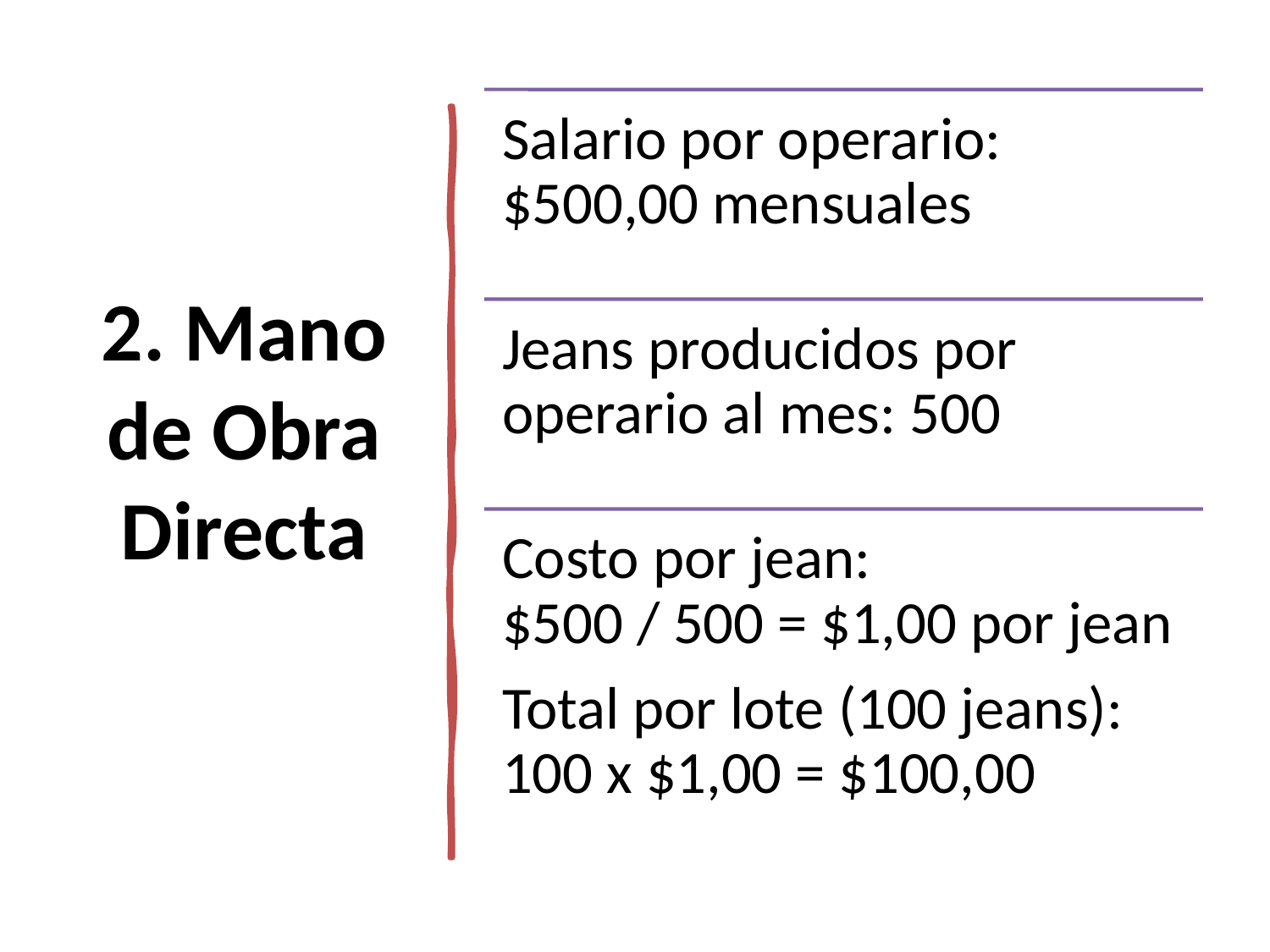

Salario por operario: $500,00 mensuales
Jeans producidos por operario al mes: 500
Costo por jean:
$500 / 500 = $1,00 por jean
Total por lote (100 jeans):
100 x $1,00 = $100,00
# 2. Mano de Obra Directa